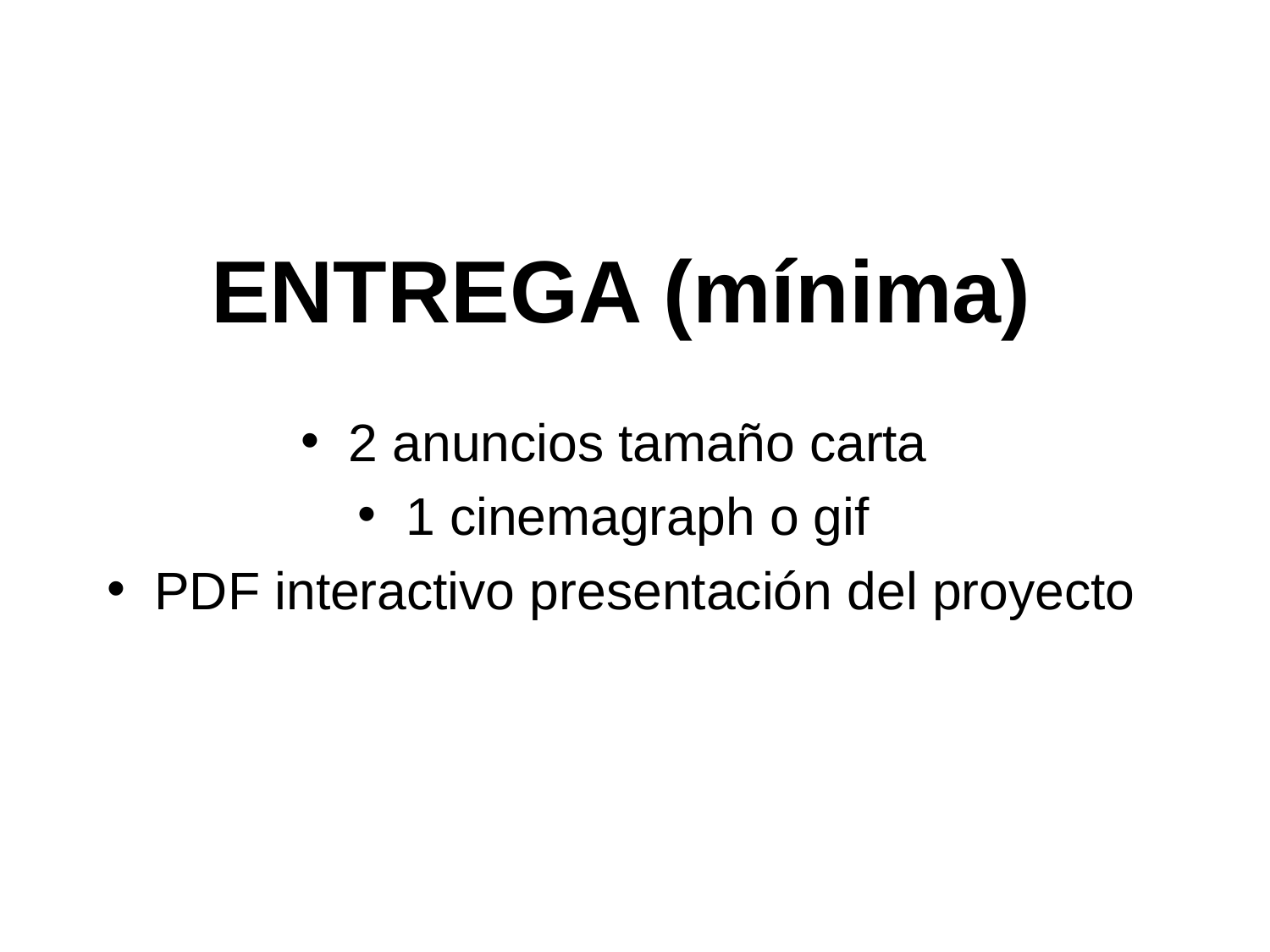

# ENTREGA (mínima)
2 anuncios tamaño carta
1 cinemagraph o gif
PDF interactivo presentación del proyecto